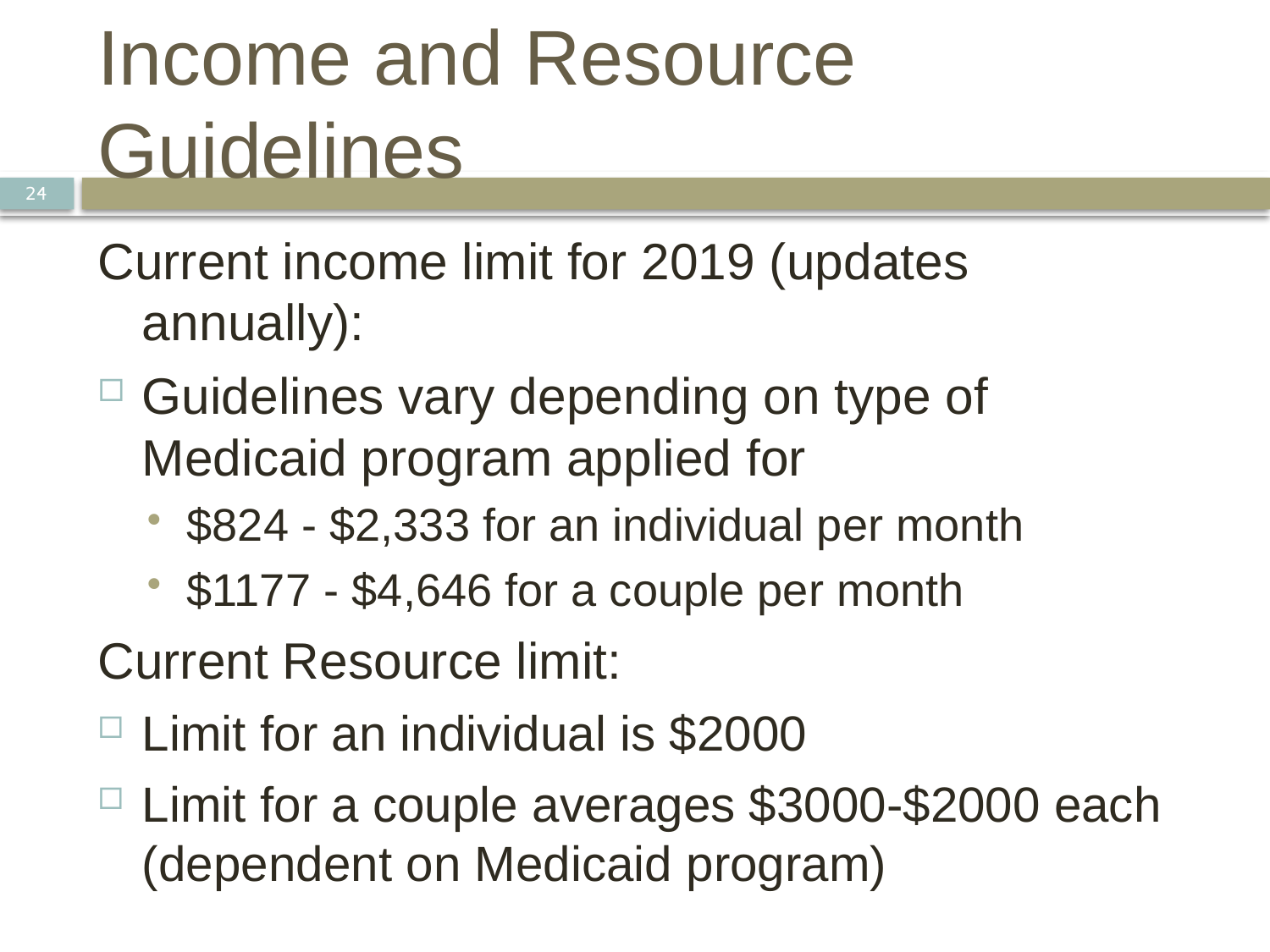

# Income and Resource Guidelines
24
Current income limit for 2019 (updates annually):
Guidelines vary depending on type of Medicaid program applied for
$824 - $2,333 for an individual per month
$1177 - $4,646 for a couple per month
Current Resource limit:
Limit for an individual is $2000
Limit for a couple averages $3000-$2000 each (dependent on Medicaid program)